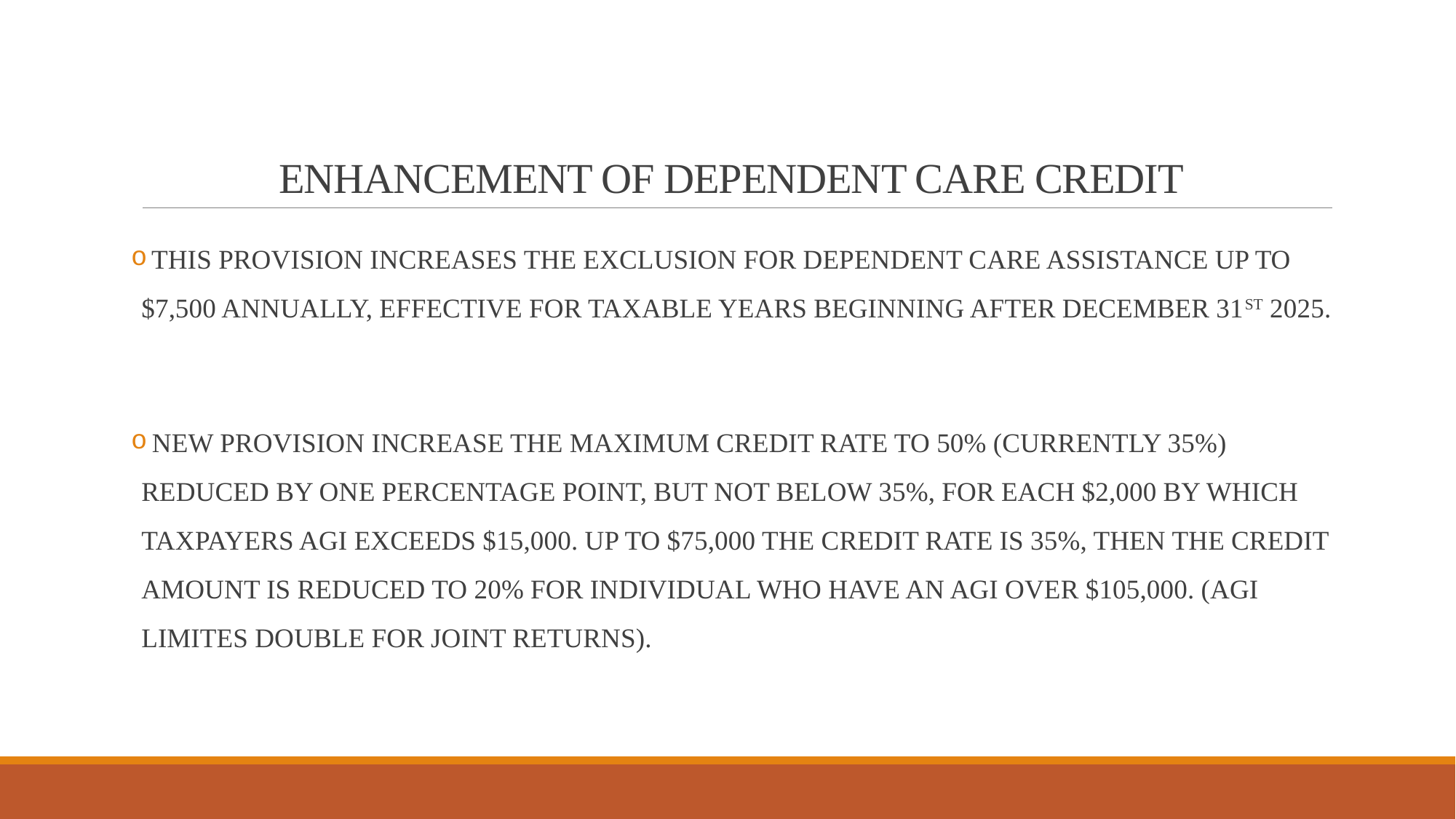

# ENHANCEMENT OF DEPENDENT CARE CREDIT
 THIS PROVISION INCREASES THE EXCLUSION FOR DEPENDENT CARE ASSISTANCE UP TO $7,500 ANNUALLY, EFFECTIVE FOR TAXABLE YEARS BEGINNING AFTER DECEMBER 31ST 2025.

 NEW PROVISION INCREASE THE MAXIMUM CREDIT RATE TO 50% (CURRENTLY 35%) REDUCED BY ONE PERCENTAGE POINT, BUT NOT BELOW 35%, FOR EACH $2,000 BY WHICH TAXPAYERS AGI EXCEEDS $15,000. UP TO $75,000 THE CREDIT RATE IS 35%, THEN THE CREDIT AMOUNT IS REDUCED TO 20% FOR INDIVIDUAL WHO HAVE AN AGI OVER $105,000. (AGI LIMITES DOUBLE FOR JOINT RETURNS).